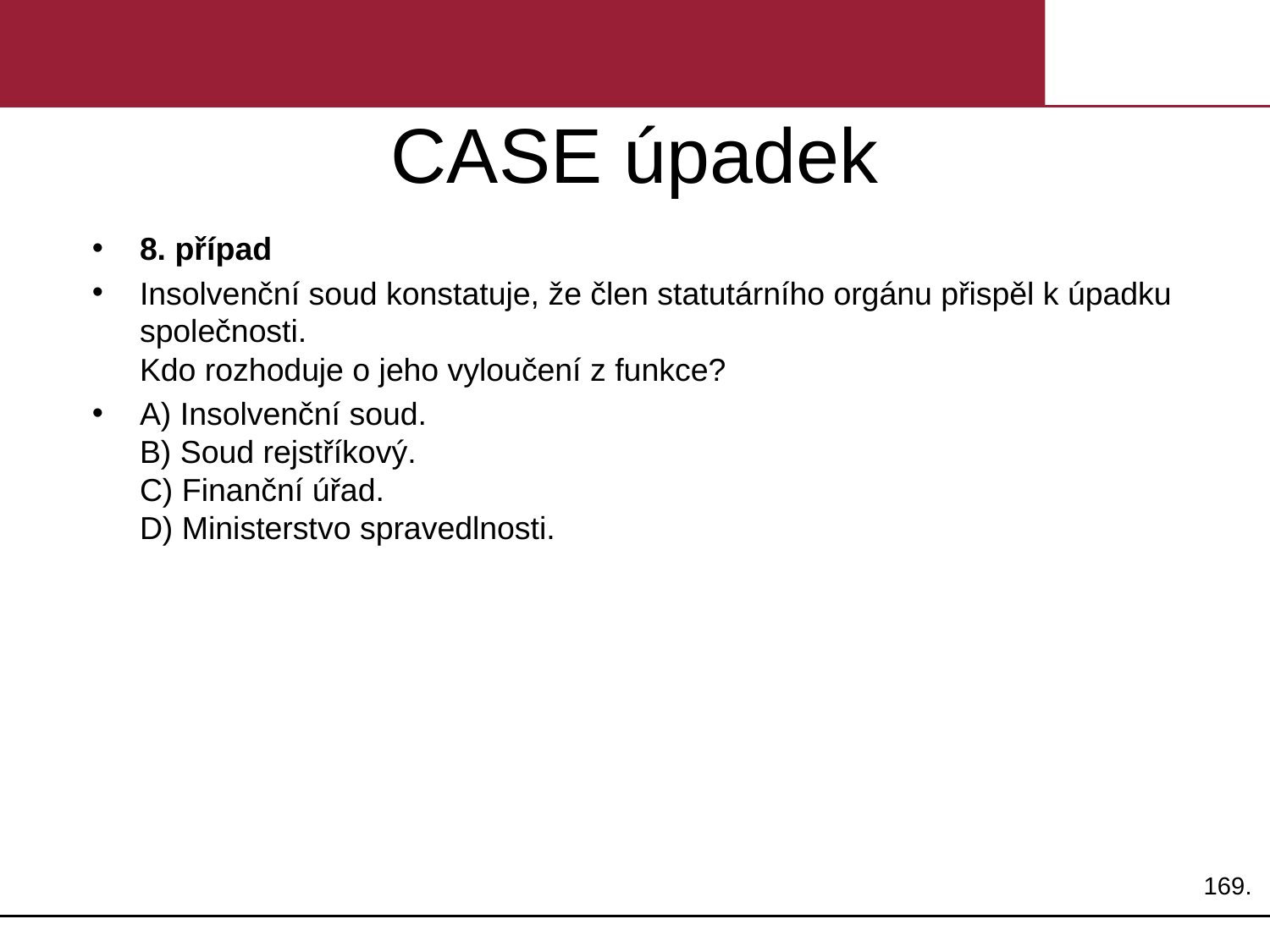

# CASE úpadek

8. případ
Insolvenční soud konstatuje, že člen statutárního orgánu přispěl k úpadku společnosti.
Kdo rozhoduje o jeho vyloučení z funkce?
A) Insolvenční soud.
B) Soud rejstříkový.
C) Finanční úřad.
D) Ministerstvo spravedlnosti.

169.